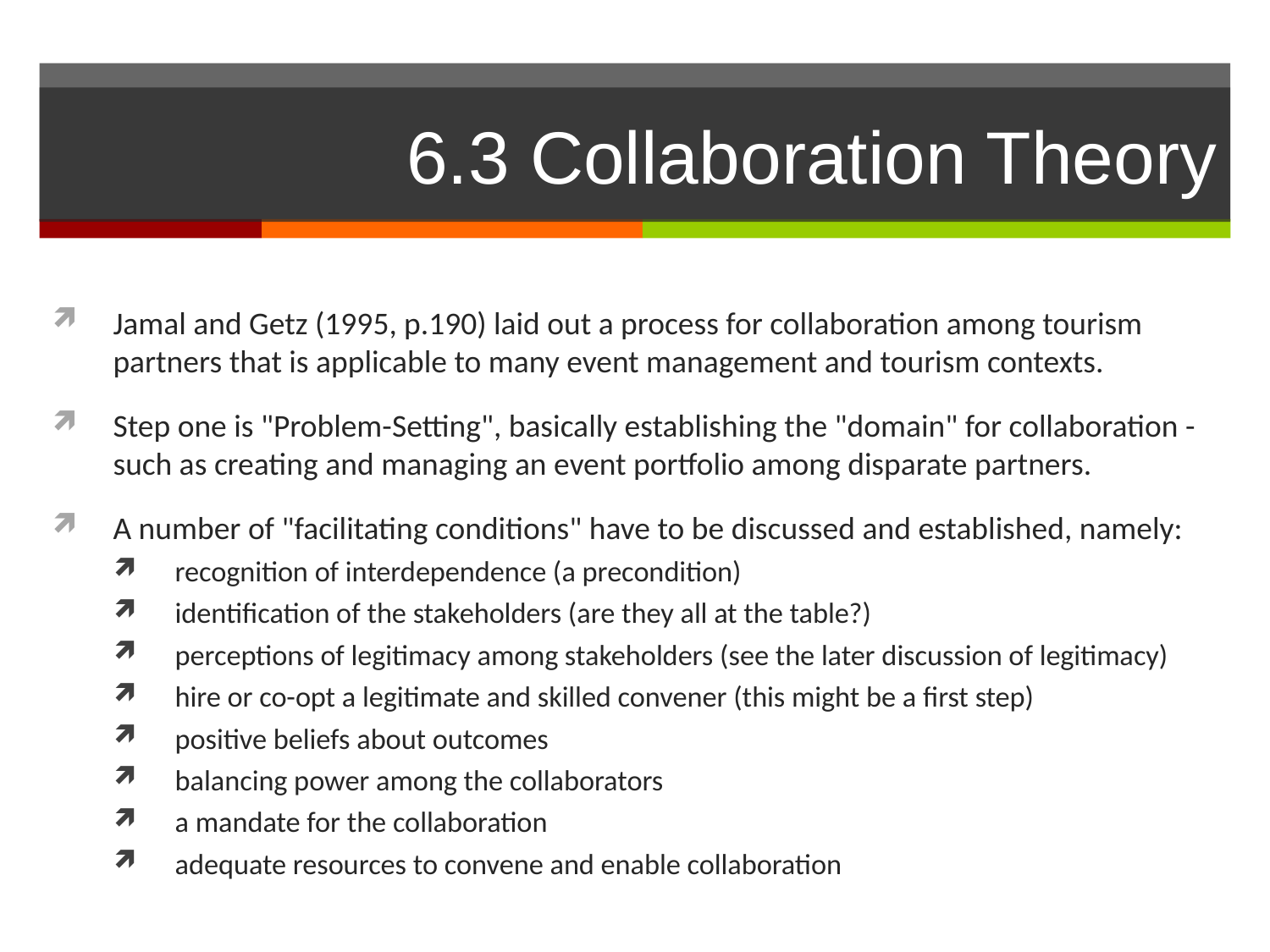

# 6.3 Collaboration Theory
Jamal and Getz (1995, p.190) laid out a process for collaboration among tourism partners that is applicable to many event management and tourism contexts.
Step one is "Problem-Setting", basically establishing the "domain" for collaboration - such as creating and managing an event portfolio among disparate partners.
A number of "facilitating conditions" have to be discussed and established, namely:
recognition of interdependence (a precondition)
identification of the stakeholders (are they all at the table?)
perceptions of legitimacy among stakeholders (see the later discussion of legitimacy)
hire or co-opt a legitimate and skilled convener (this might be a first step)
positive beliefs about outcomes
balancing power among the collaborators
a mandate for the collaboration
adequate resources to convene and enable collaboration